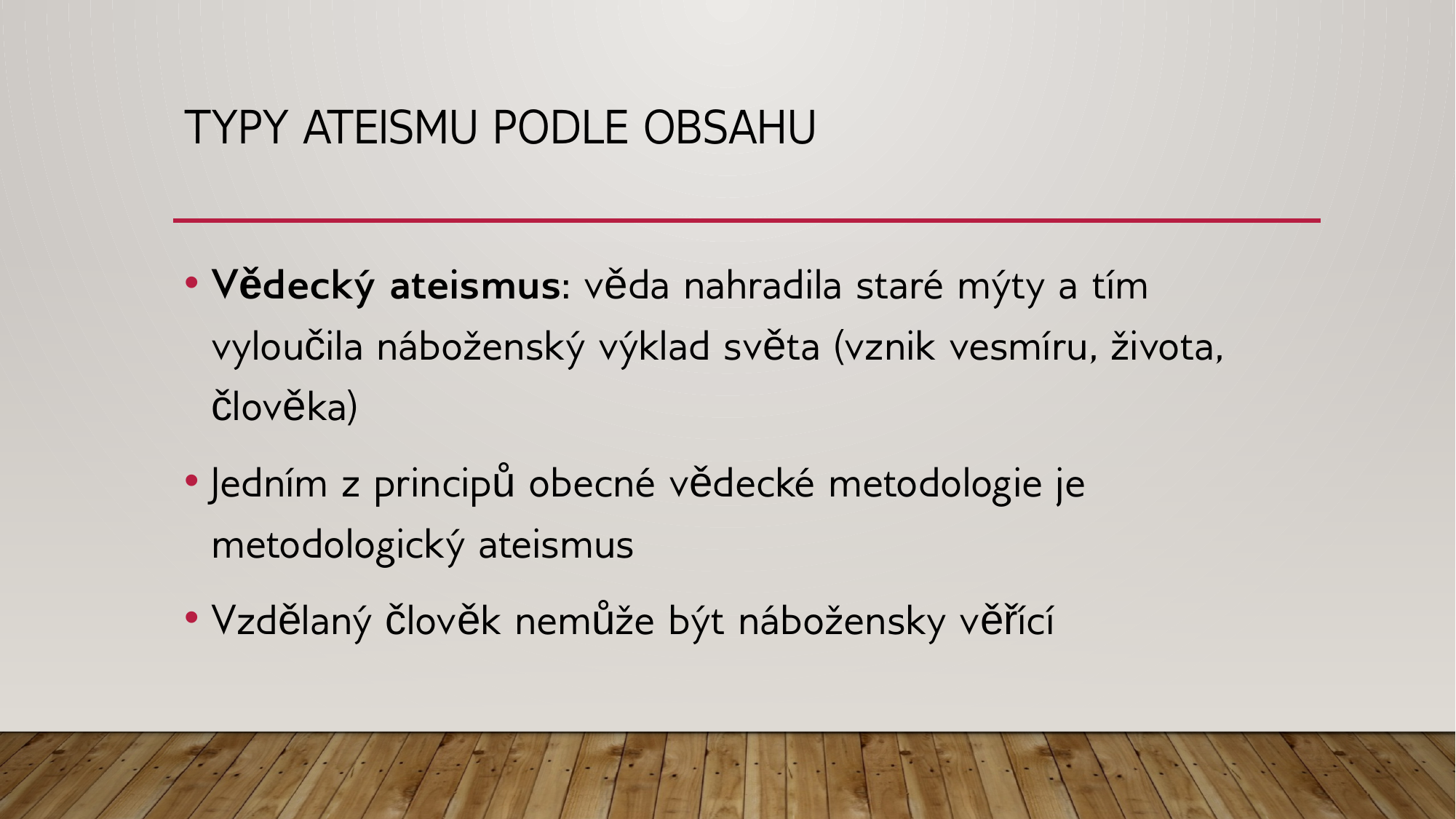

# Typy ateismu podle obsahu
Vědecký ateismus: věda nahradila staré mýty a tím vyloučila náboženský výklad světa (vznik vesmíru, života, člověka)
Jedním z principů obecné vědecké metodologie je metodologický ateismus
Vzdělaný člověk nemůže být nábožensky věřící